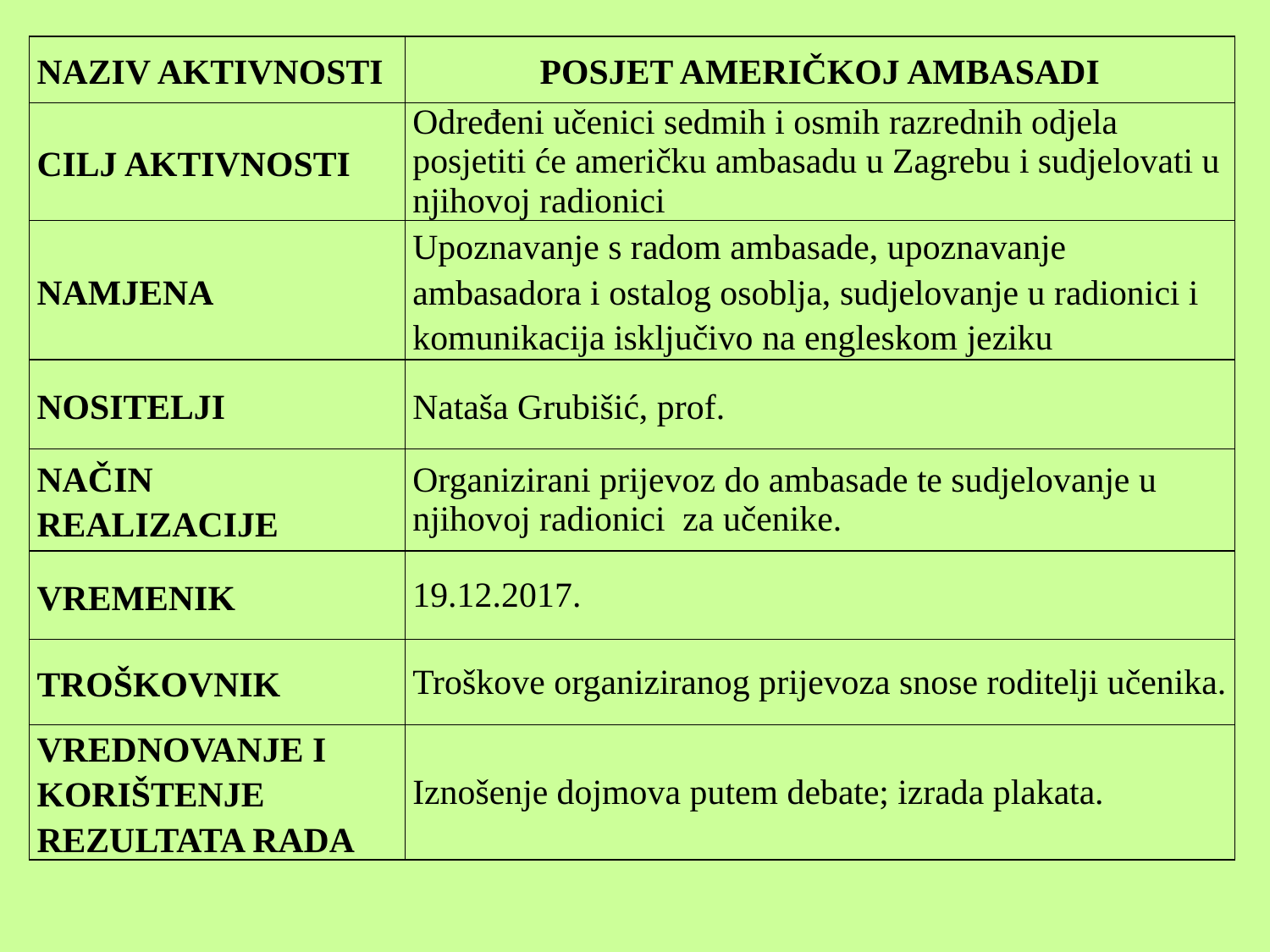

| NAZIV AKTIVNOSTI | POSJET AMERIČKOJ AMBASADI |
| --- | --- |
| CILJ AKTIVNOSTI | Određeni učenici sedmih i osmih razrednih odjela posjetiti će američku ambasadu u Zagrebu i sudjelovati u njihovoj radionici |
| NAMJENA | Upoznavanje s radom ambasade, upoznavanje ambasadora i ostalog osoblja, sudjelovanje u radionici i komunikacija isključivo na engleskom jeziku |
| NOSITELJI | Nataša Grubišić, prof. |
| NAČIN REALIZACIJE | Organizirani prijevoz do ambasade te sudjelovanje u njihovoj radionici za učenike. |
| VREMENIK | 19.12.2017. |
| TROŠKOVNIK | Troškove organiziranog prijevoza snose roditelji učenika. |
| VREDNOVANJE I KORIŠTENJE REZULTATA RADA | Iznošenje dojmova putem debate; izrada plakata. |